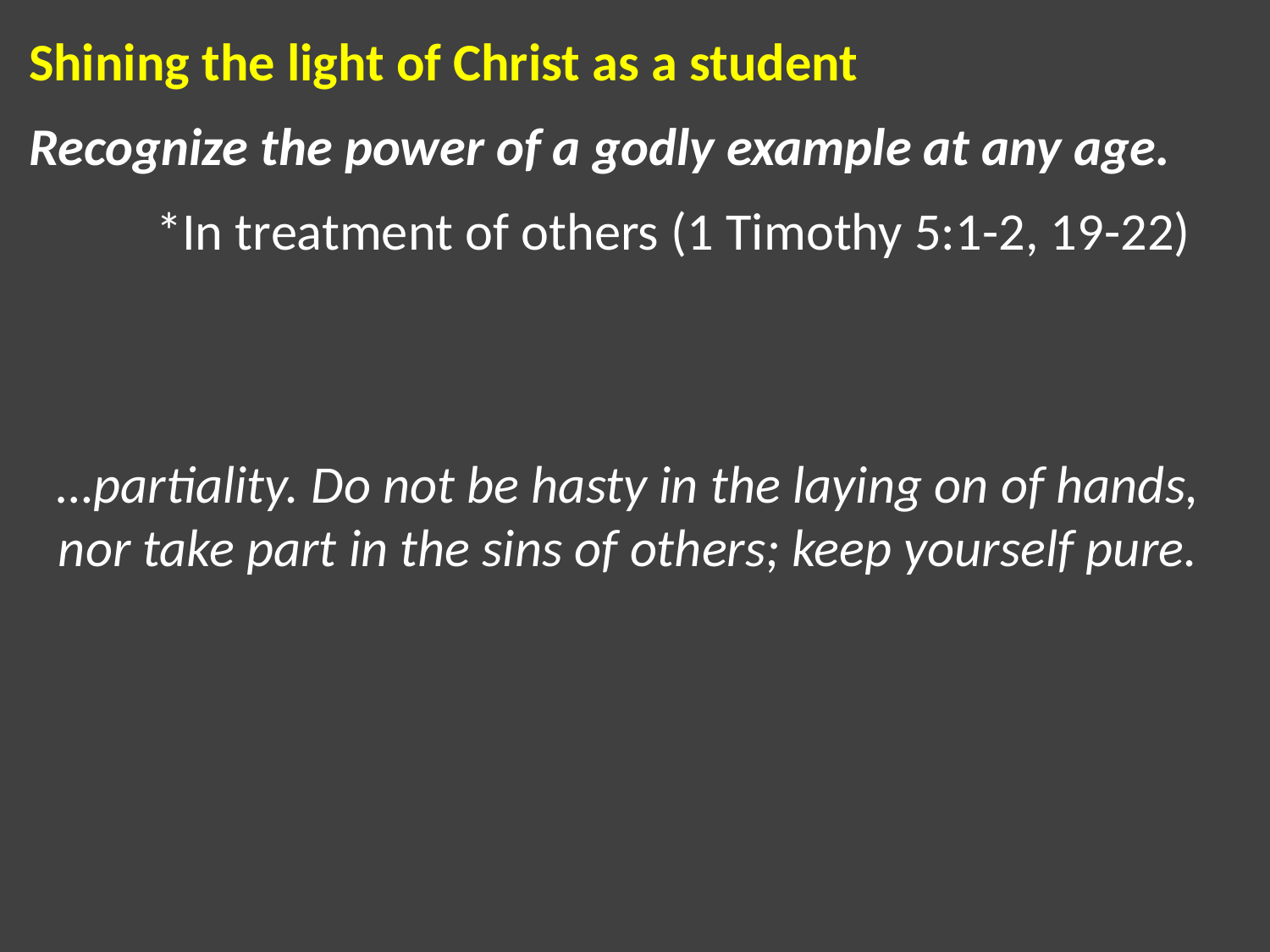

Shining the light of Christ as a student
Recognize the power of a godly example at any age.
	*In treatment of others (1 Timothy 5:1-2, 19-22)

…partiality. Do not be hasty in the laying on of hands, nor take part in the sins of others; keep yourself pure.